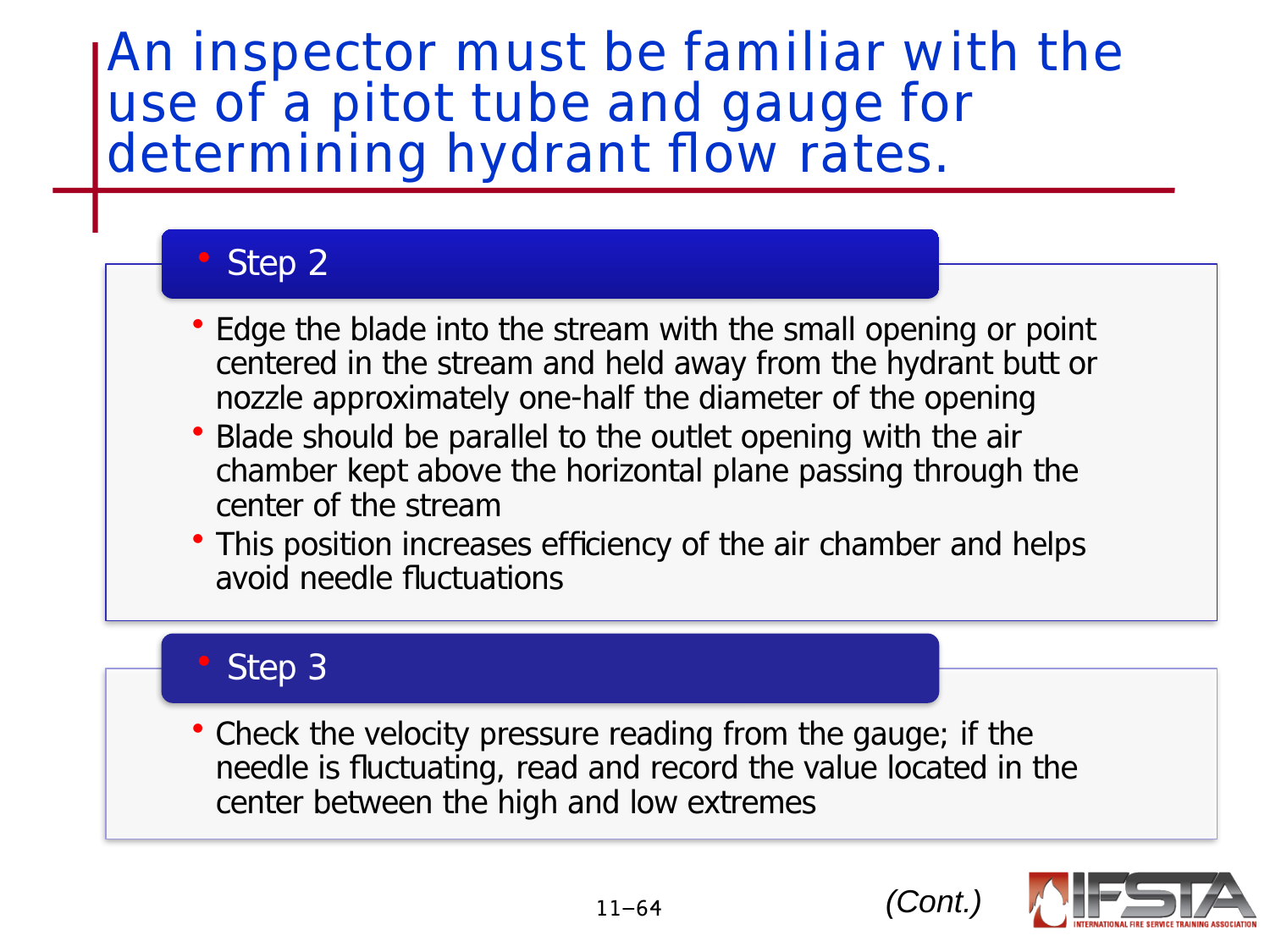

# An inspector must be familiar with the use of a pitot tube and gauge for determining hydrant flow rates.
Edge the blade into the stream with the small opening or point centered in the stream and held away from the hydrant butt or nozzle approximately one-half the diameter of the opening
Blade should be parallel to the outlet opening with the air chamber kept above the horizontal plane passing through the center of the stream
This position increases efficiency of the air chamber and helps avoid needle fluctuations
Step 2
Check the velocity pressure reading from the gauge; if the needle is fluctuating, read and record the value located in the center between the high and low extremes
Step 3
(Cont.)
11–64